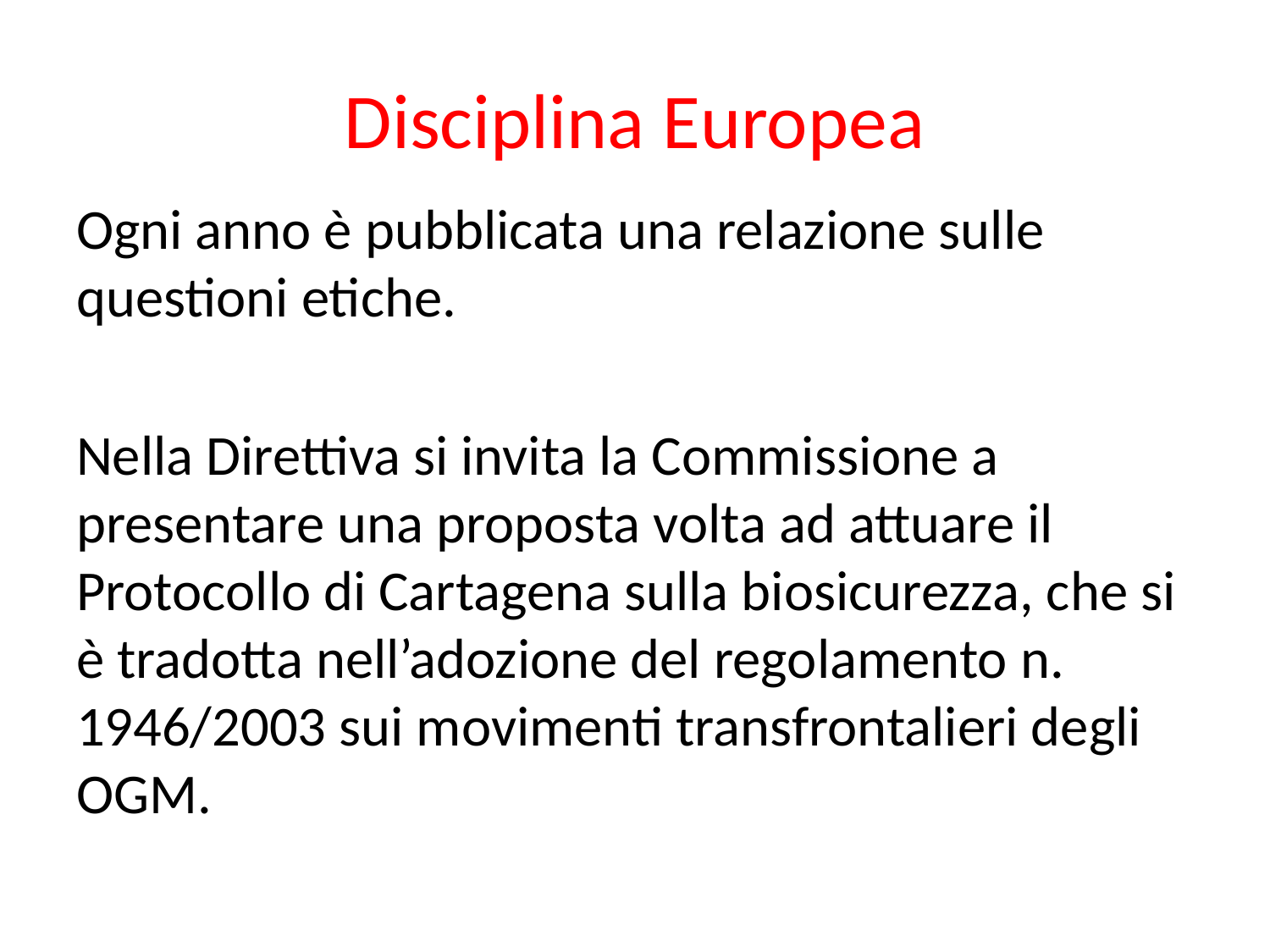

# Disciplina Europea
Ogni anno è pubblicata una relazione sulle questioni etiche.

Nella Direttiva si invita la Commissione a presentare una proposta volta ad attuare il Protocollo di Cartagena sulla biosicurezza, che si è tradotta nell’adozione del regolamento n. 1946/2003 sui movimenti transfrontalieri degli OGM.